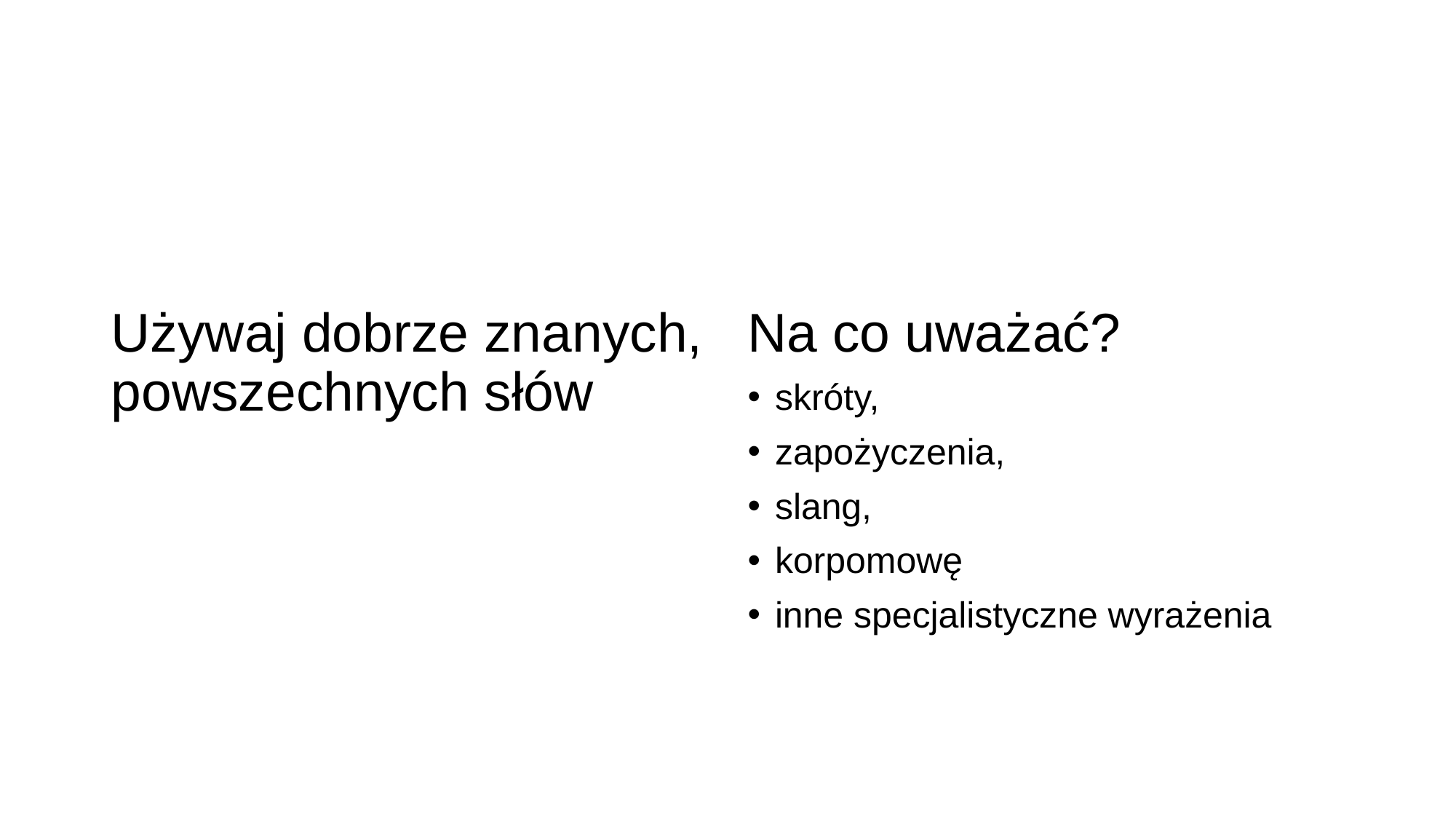

Używaj dobrze znanych, powszechnych słów
Na co uważać?
skróty,
zapożyczenia,
slang,
korpomowę
inne specjalistyczne wyrażenia